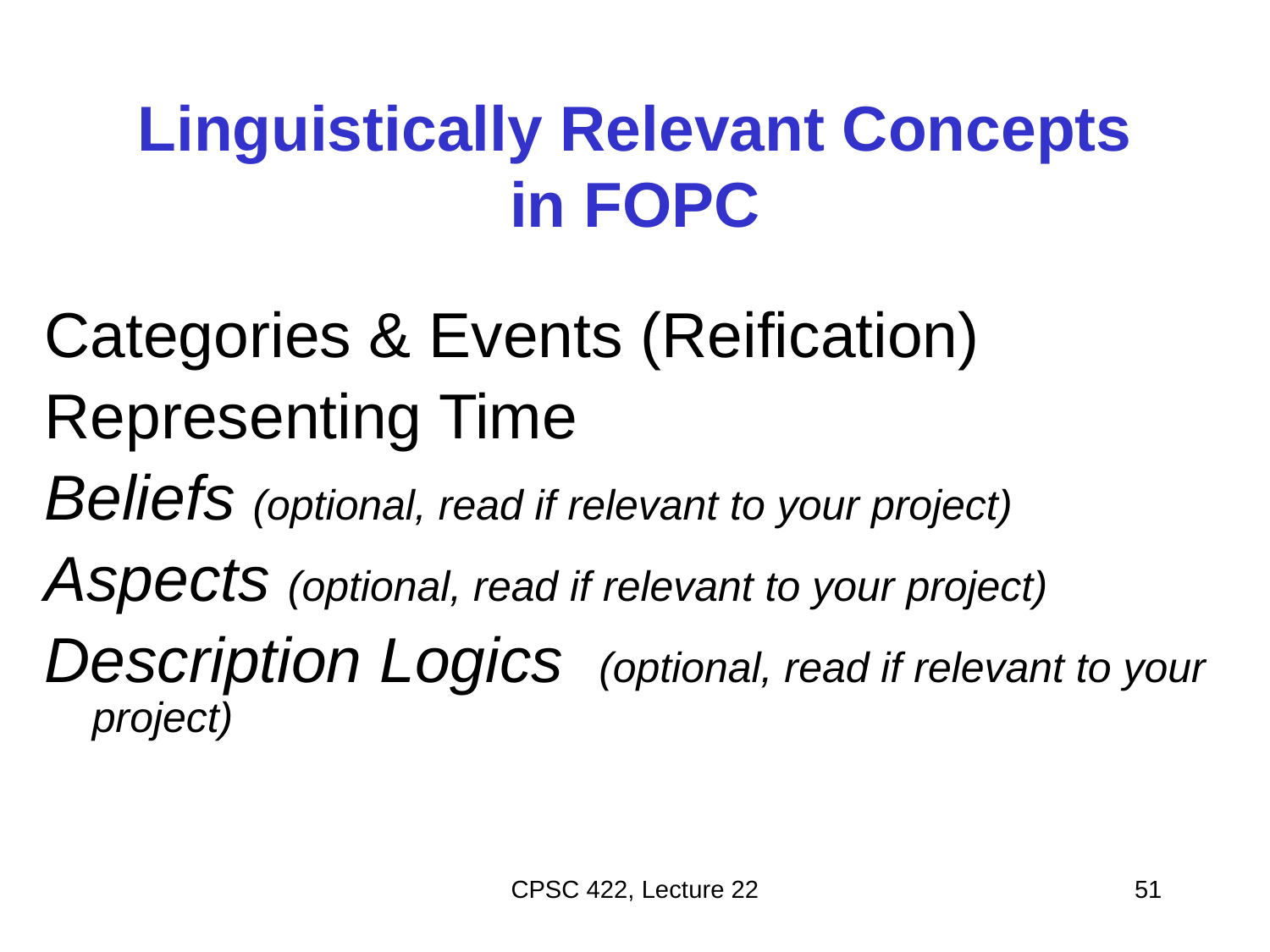

# Linguistically Relevant Concepts in FOPC
Categories & Events (Reification)
Representing Time
Beliefs (optional, read if relevant to your project)
Aspects (optional, read if relevant to your project)
Description Logics  (optional, read if relevant to your project)

CPSC 422, Lecture 22
51